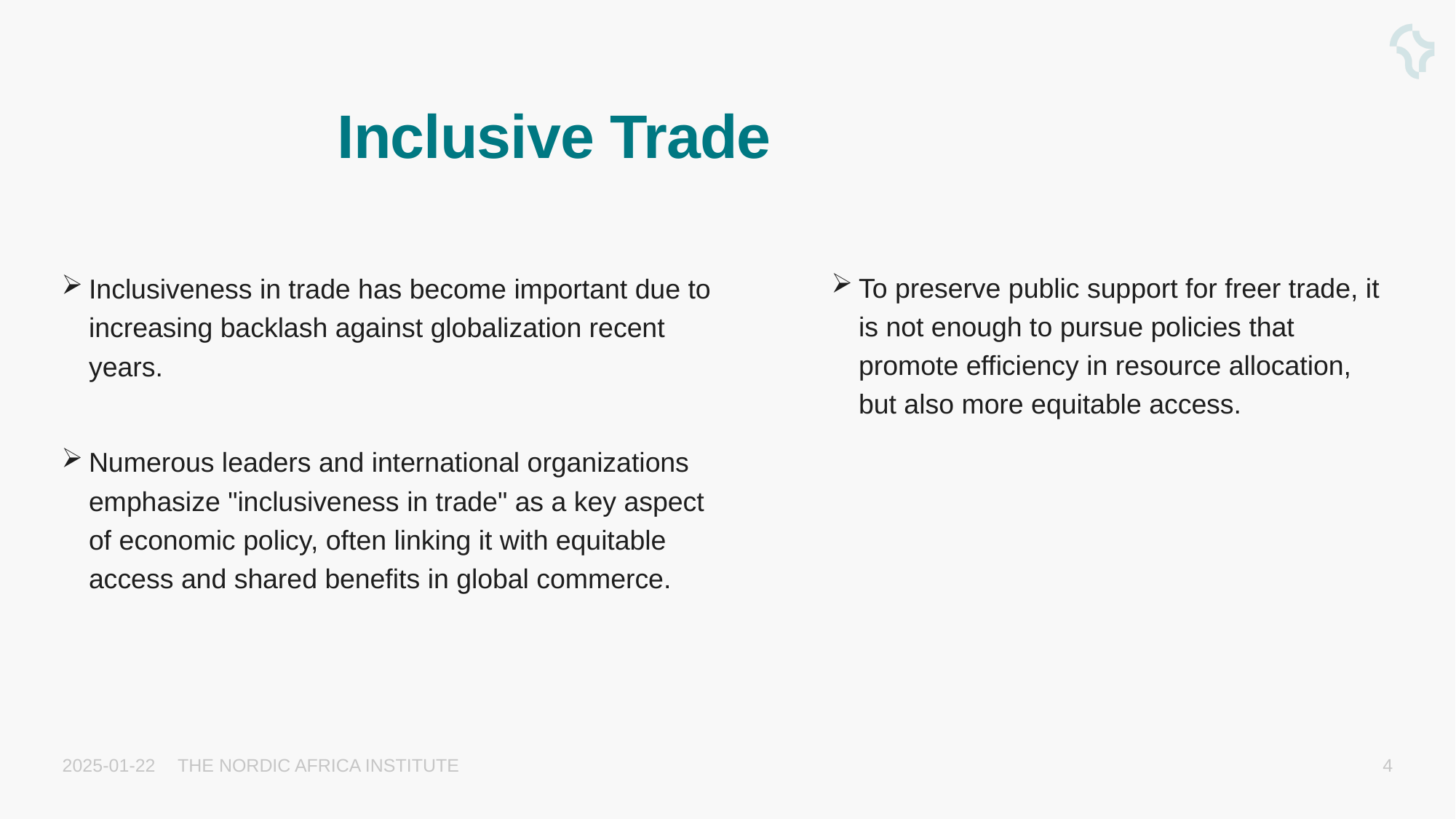

# Inclusive Trade
To preserve public support for freer trade, it is not enough to pursue policies that promote efficiency in resource allocation, but also more equitable access.

Inclusiveness in trade has become important due to increasing backlash against globalization recent years.

Numerous leaders and international organizations emphasize "inclusiveness in trade" as a key aspect of economic policy, often linking it with equitable access and shared benefits in global commerce.
THE NORDIC AFRICA INSTITUTE
2025-01-22
4